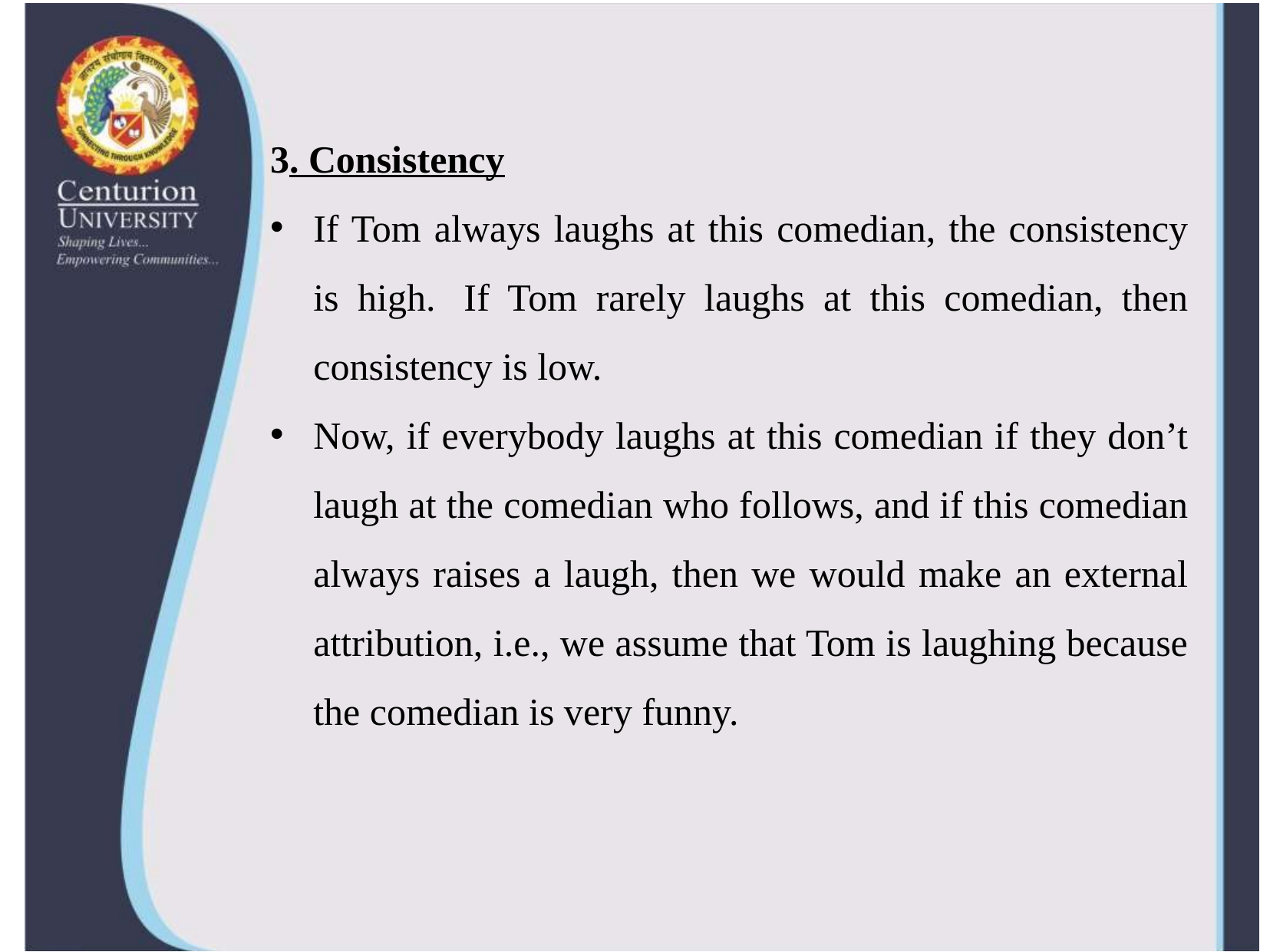

3. Consistency
If Tom always laughs at this comedian, the consistency is high.  If Tom rarely laughs at this comedian, then consistency is low.
Now, if everybody laughs at this comedian if they don’t laugh at the comedian who follows, and if this comedian always raises a laugh, then we would make an external attribution, i.e., we assume that Tom is laughing because the comedian is very funny.